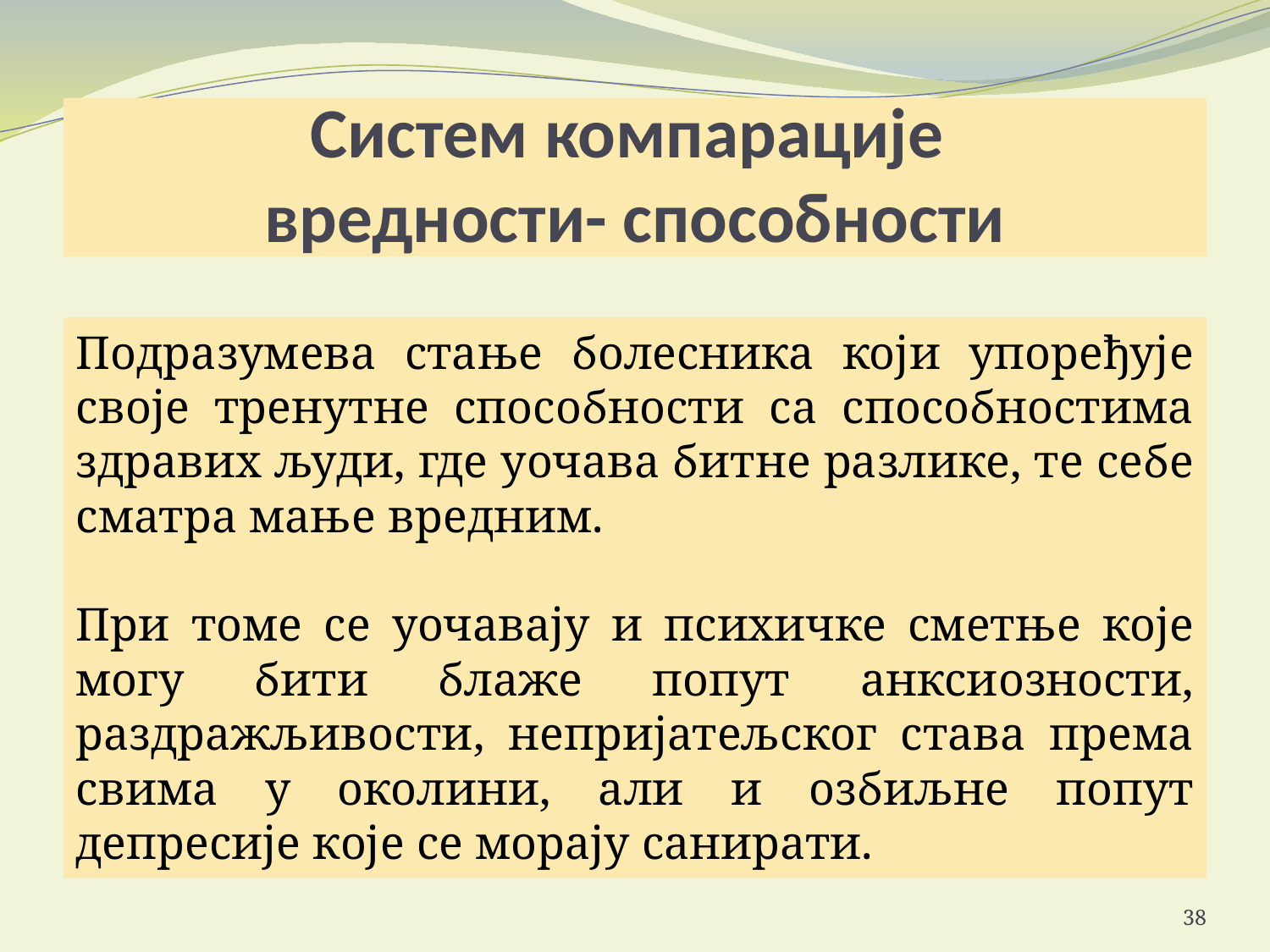

# Систем компарације вредности- способности
Подразумева стање болесника који упоређује своје тренутне способности са способностима здравих људи, где уочава битне разлике, те себе сматра мање вредним.

При томе се уочавају и психичке сметње које могу бити блаже попут анксиозности, раздражљивости, непријатељског става према свима у околини, али и озбиљне попут депресије које се морају санирати.
38